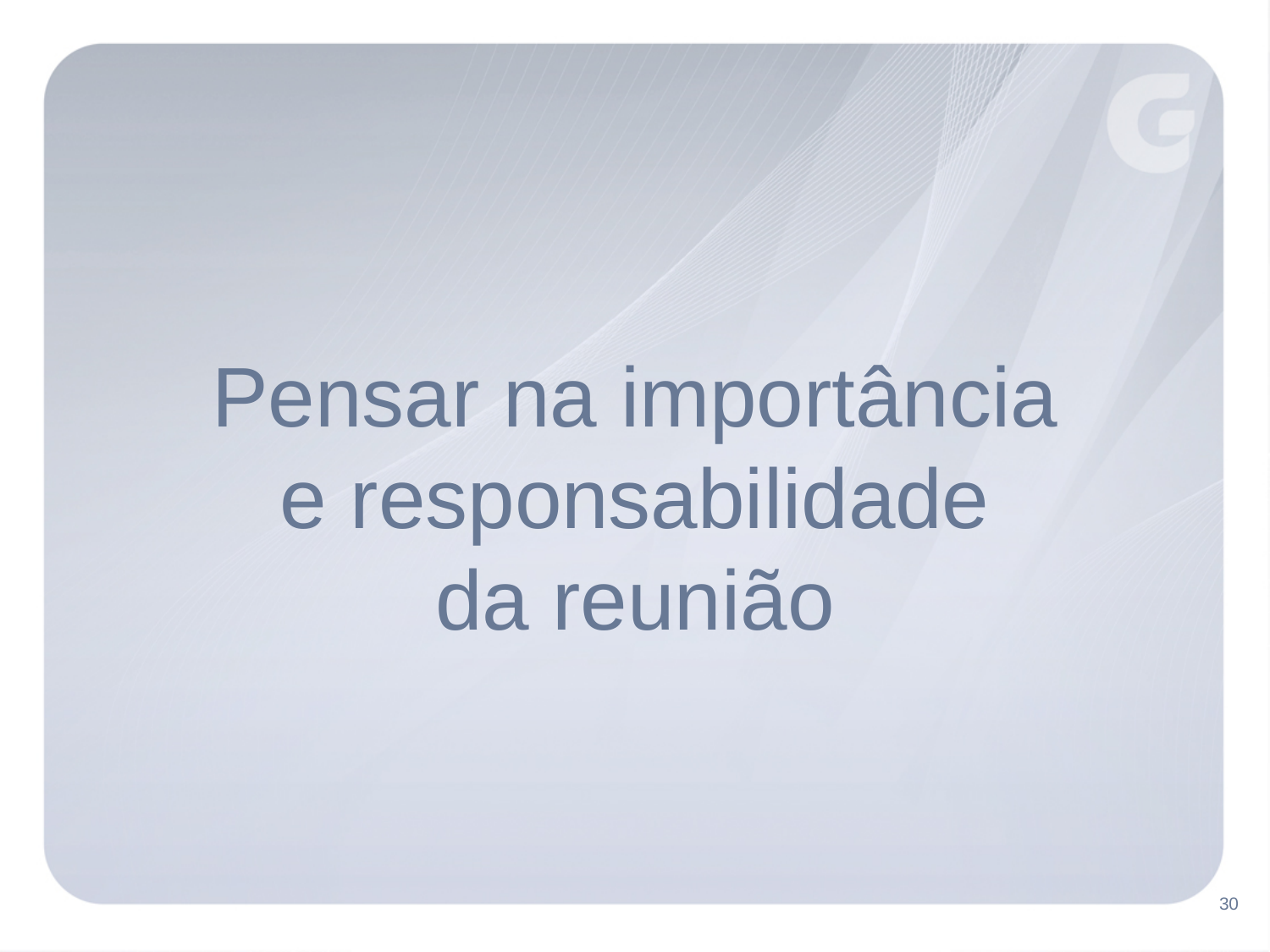

Pensar na importância
e responsabilidade
da reunião
30